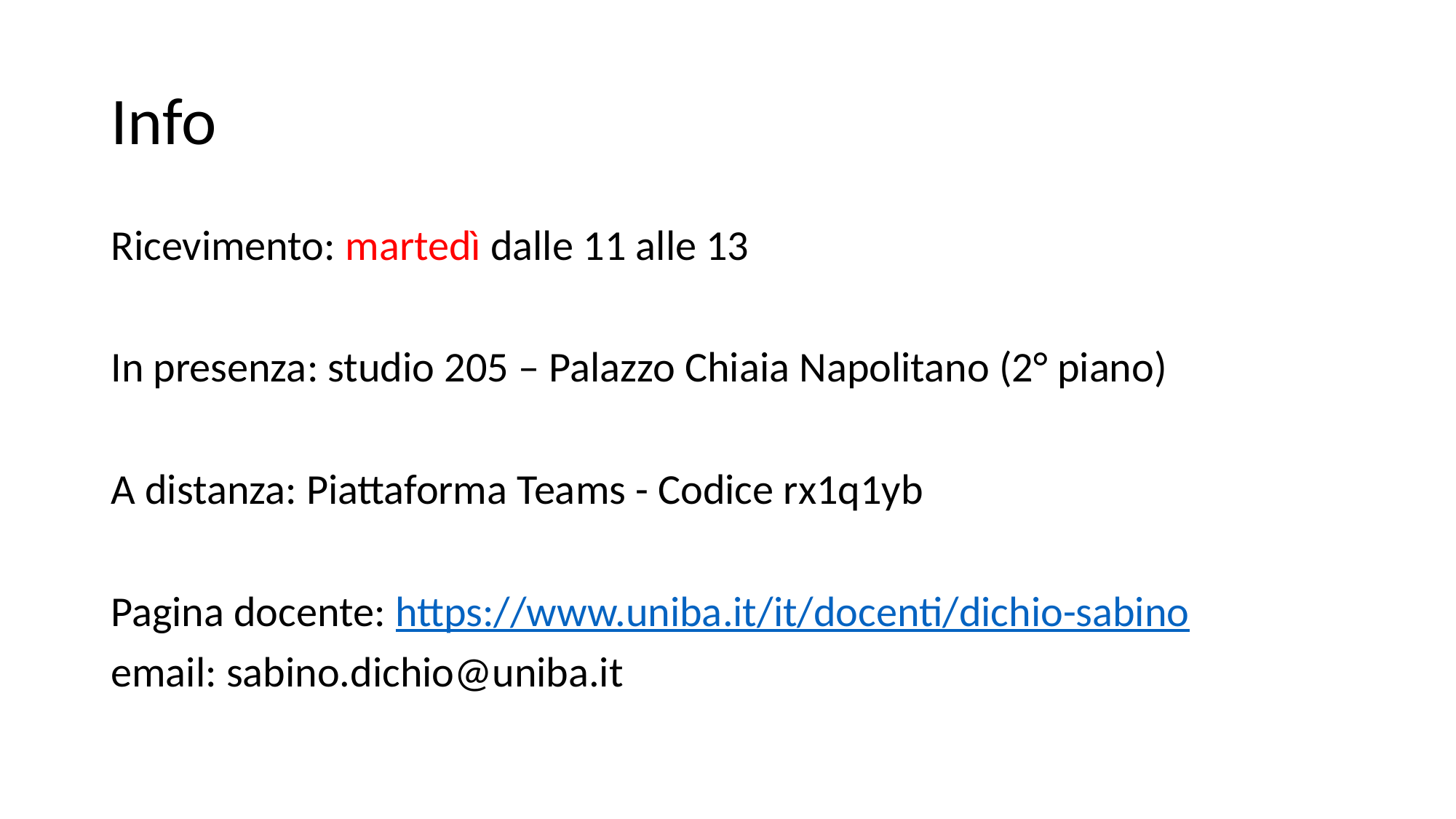

# Info
Ricevimento: martedì dalle 11 alle 13

In presenza: studio 205 – Palazzo Chiaia Napolitano (2° piano)

A distanza: Piattaforma Teams - Codice rx1q1yb

Pagina docente: https://www.uniba.it/it/docenti/dichio-sabino
email: sabino.dichio@uniba.it